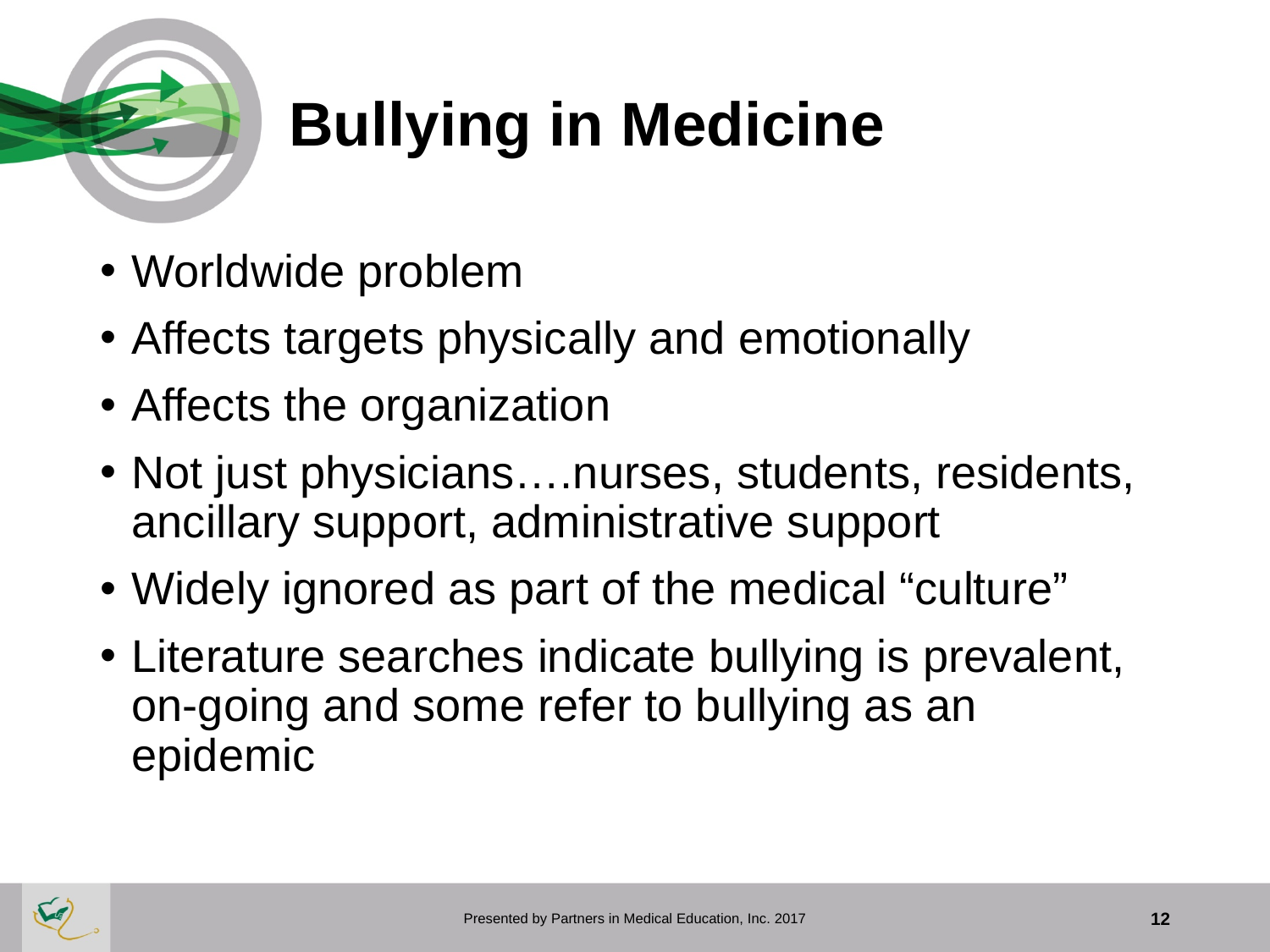

# Bullying in Medicine
Worldwide problem
Affects targets physically and emotionally
Affects the organization
Not just physicians….nurses, students, residents, ancillary support, administrative support
Widely ignored as part of the medical “culture”
Literature searches indicate bullying is prevalent, on-going and some refer to bullying as an epidemic
Presented by Partners in Medical Education, Inc. 2017
12